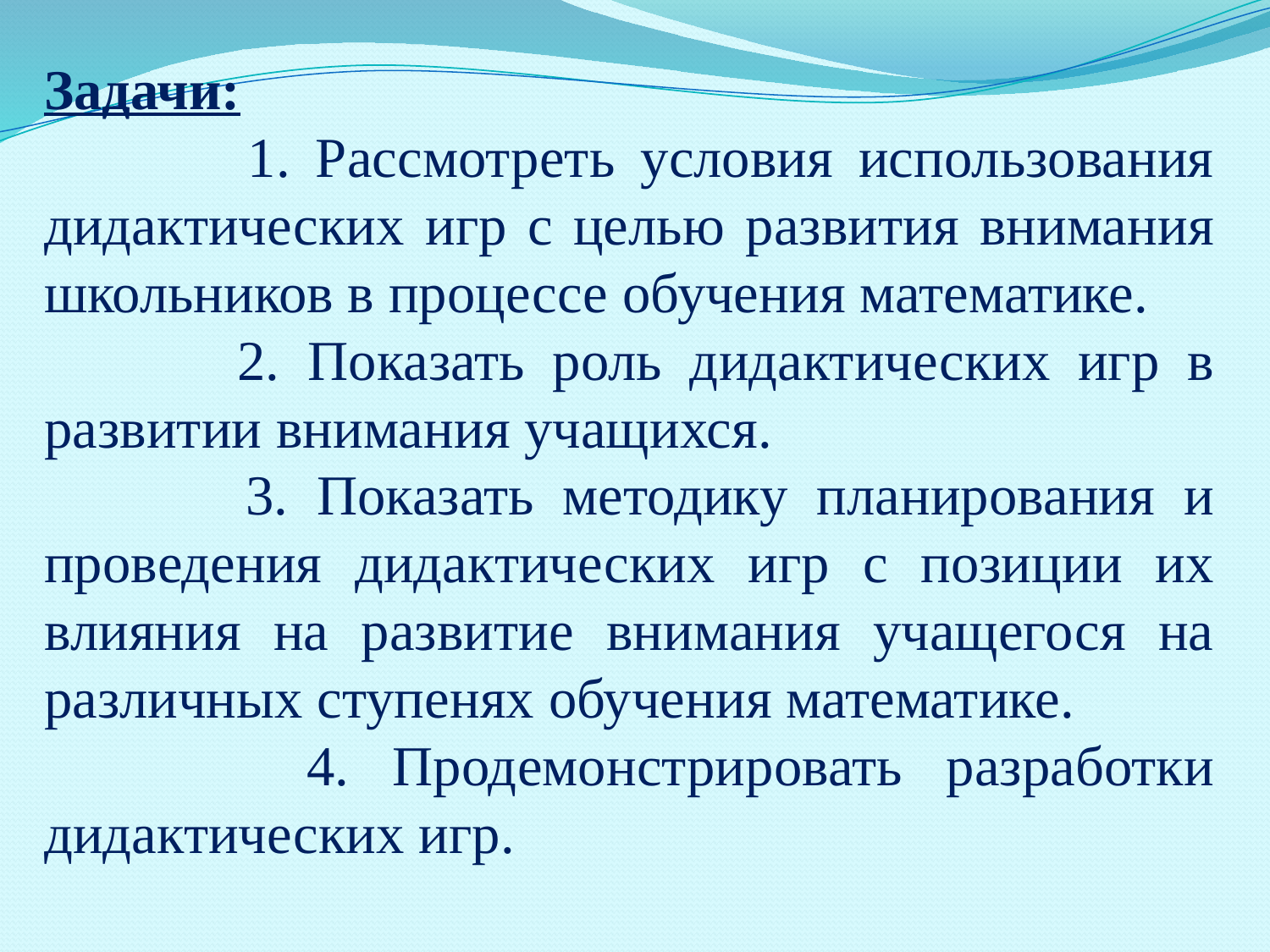

Задачи:
        1. Рассмотреть условия использования дидактических игр с целью развития внимания школьников в процессе обучения математике.
       2. Показать роль дидактических игр в развитии внимания учащихся.
       3. Показать методику планирования и проведения дидактических игр с позиции их влияния на развитие внимания учащегося на различных ступенях обучения математике.
      4. Продемонстрировать разработки дидактических игр.